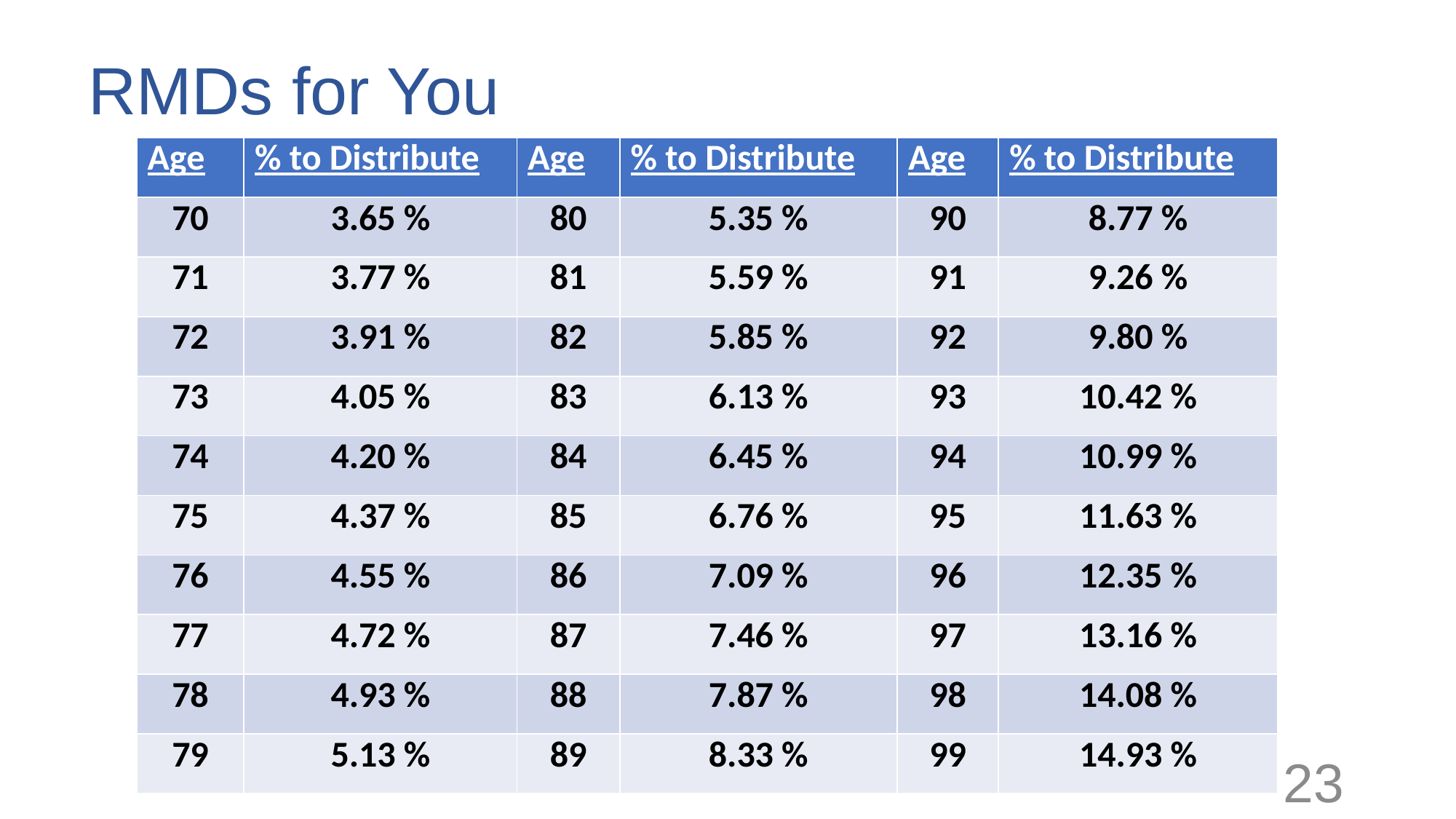

# RMDs for You
| Age | % to Distribute | Age | % to Distribute | Age | % to Distribute |
| --- | --- | --- | --- | --- | --- |
| 70 | 3.65 % | 80 | 5.35 % | 90 | 8.77 % |
| 71 | 3.77 % | 81 | 5.59 % | 91 | 9.26 % |
| 72 | 3.91 % | 82 | 5.85 % | 92 | 9.80 % |
| 73 | 4.05 % | 83 | 6.13 % | 93 | 10.42 % |
| 74 | 4.20 % | 84 | 6.45 % | 94 | 10.99 % |
| 75 | 4.37 % | 85 | 6.76 % | 95 | 11.63 % |
| 76 | 4.55 % | 86 | 7.09 % | 96 | 12.35 % |
| 77 | 4.72 % | 87 | 7.46 % | 97 | 13.16 % |
| 78 | 4.93 % | 88 | 7.87 % | 98 | 14.08 % |
| 79 | 5.13 % | 89 | 8.33 % | 99 | 14.93 % |
23